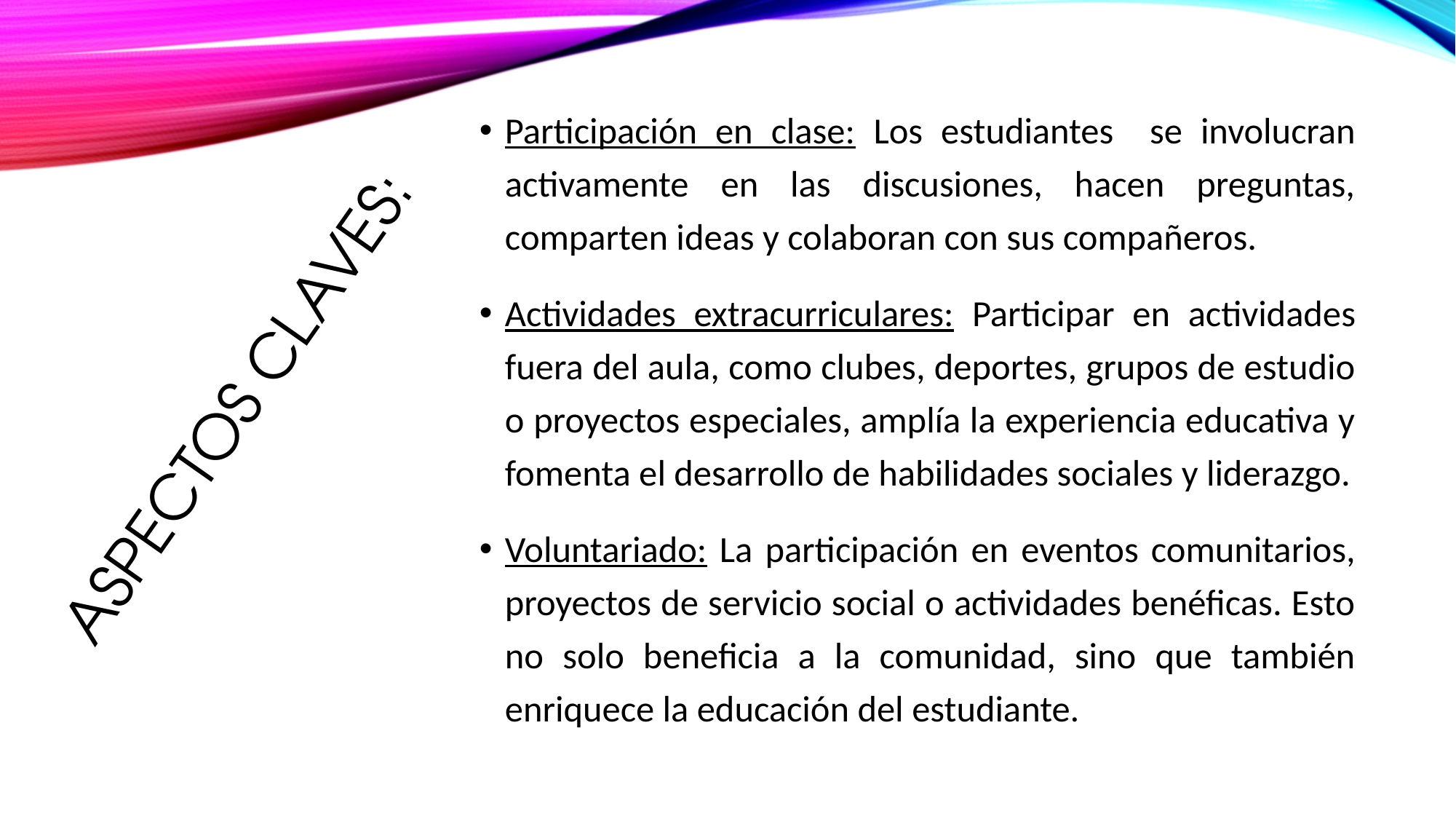

Participación en clase: Los estudiantes  se involucran activamente en las discusiones, hacen preguntas, comparten ideas y colaboran con sus compañeros.
Actividades extracurriculares: Participar en actividades fuera del aula, como clubes, deportes, grupos de estudio o proyectos especiales, amplía la experiencia educativa y fomenta el desarrollo de habilidades sociales y liderazgo.
Voluntariado: La participación en eventos comunitarios, proyectos de servicio social o actividades benéficas. Esto no solo beneficia a la comunidad, sino que también enriquece la educación del estudiante.
# Aspectos claves: